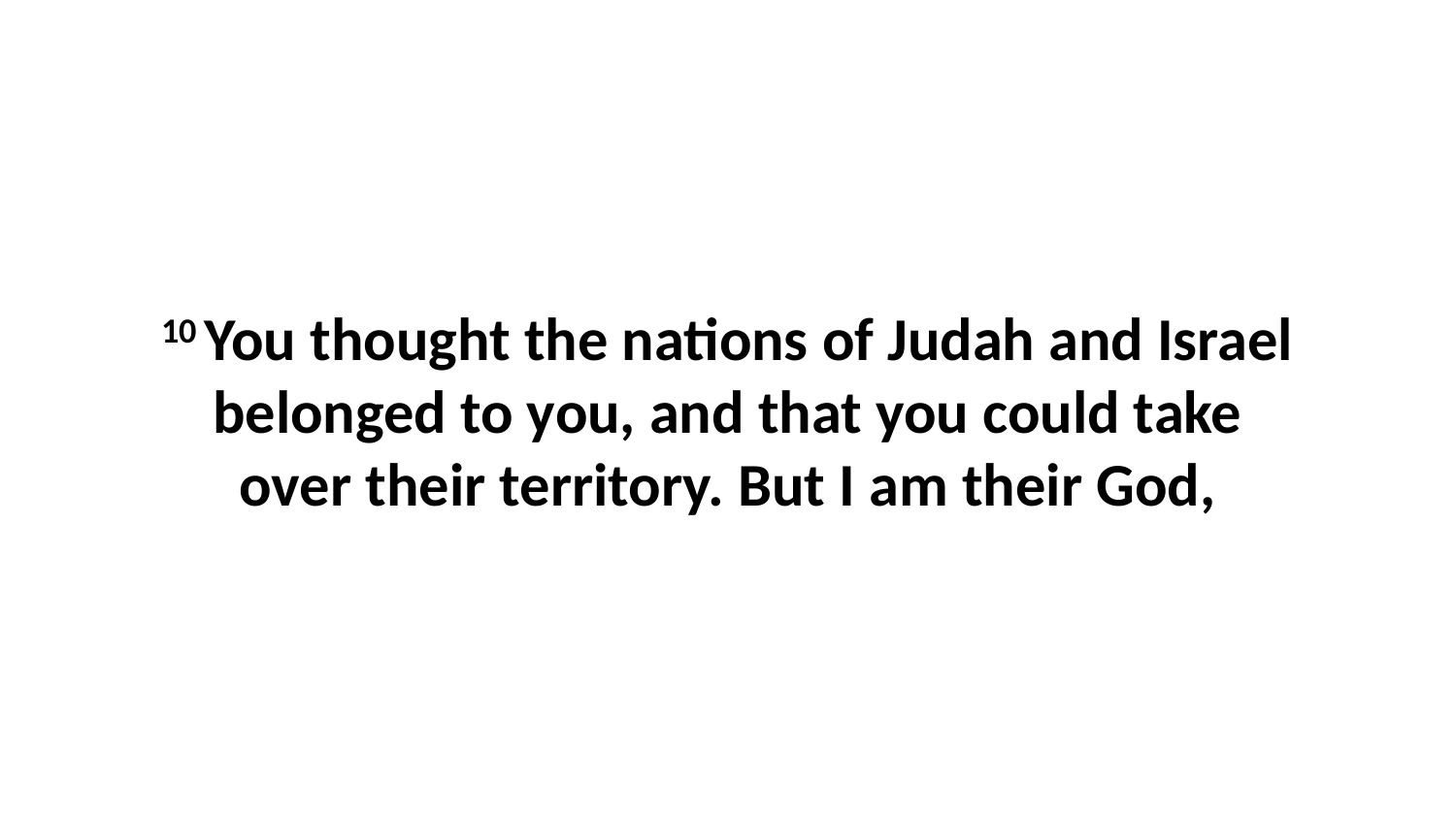

10 You thought the nations of Judah and Israel belonged to you, and that you could take over their territory. But I am their God,